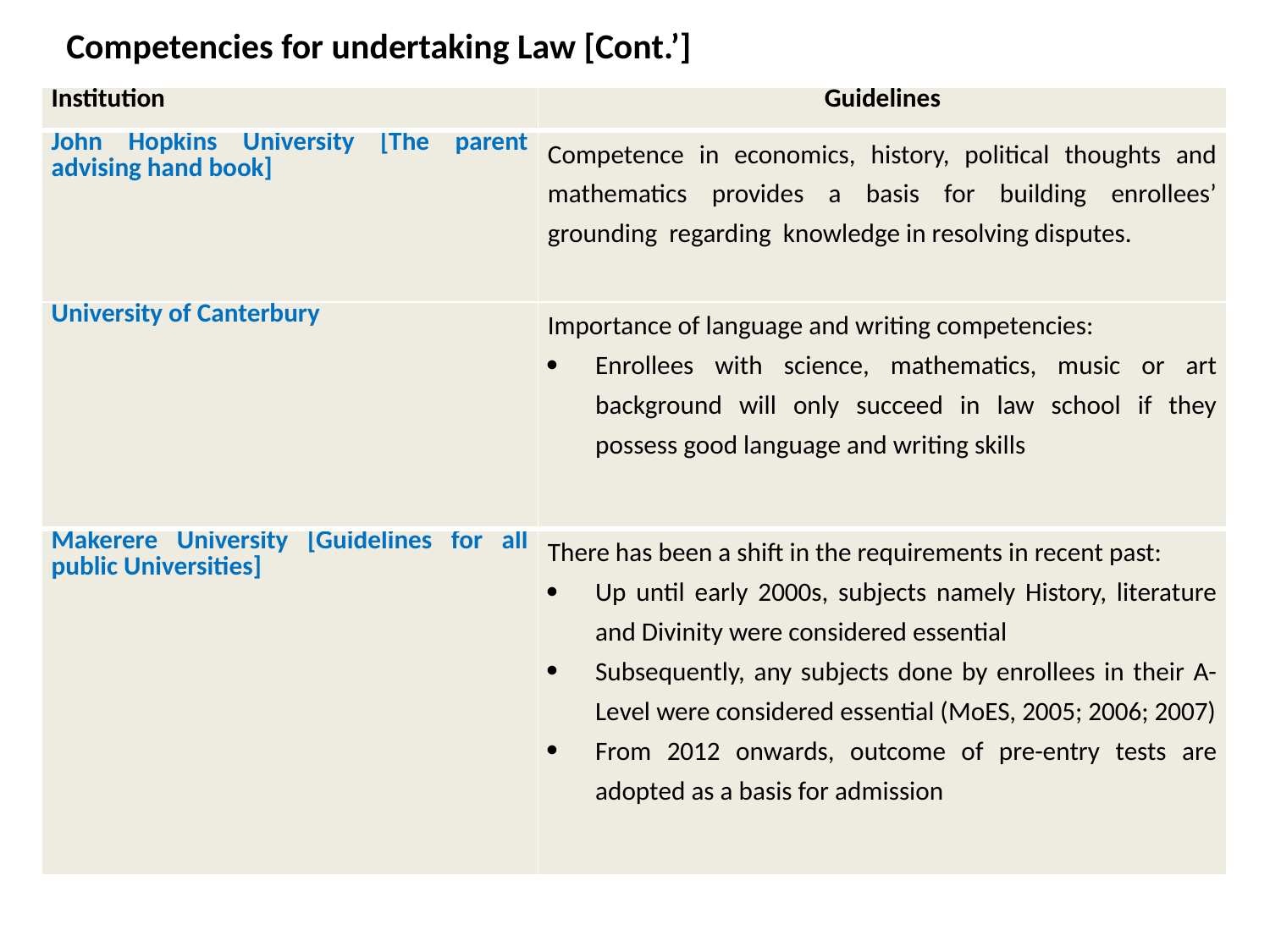

Competencies for undertaking Law [Cont.’]
| Institution | Guidelines |
| --- | --- |
| John Hopkins University [The parent advising hand book] | Competence in economics, history, political thoughts and mathematics provides a basis for building enrollees’ grounding regarding knowledge in resolving disputes. |
| University of Canterbury | Importance of language and writing competencies: Enrollees with science, mathematics, music or art background will only succeed in law school if they possess good language and writing skills |
| Makerere University [Guidelines for all public Universities] | There has been a shift in the requirements in recent past: Up until early 2000s, subjects namely History, literature and Divinity were considered essential Subsequently, any subjects done by enrollees in their A-Level were considered essential (MoES, 2005; 2006; 2007) From 2012 onwards, outcome of pre-entry tests are adopted as a basis for admission |